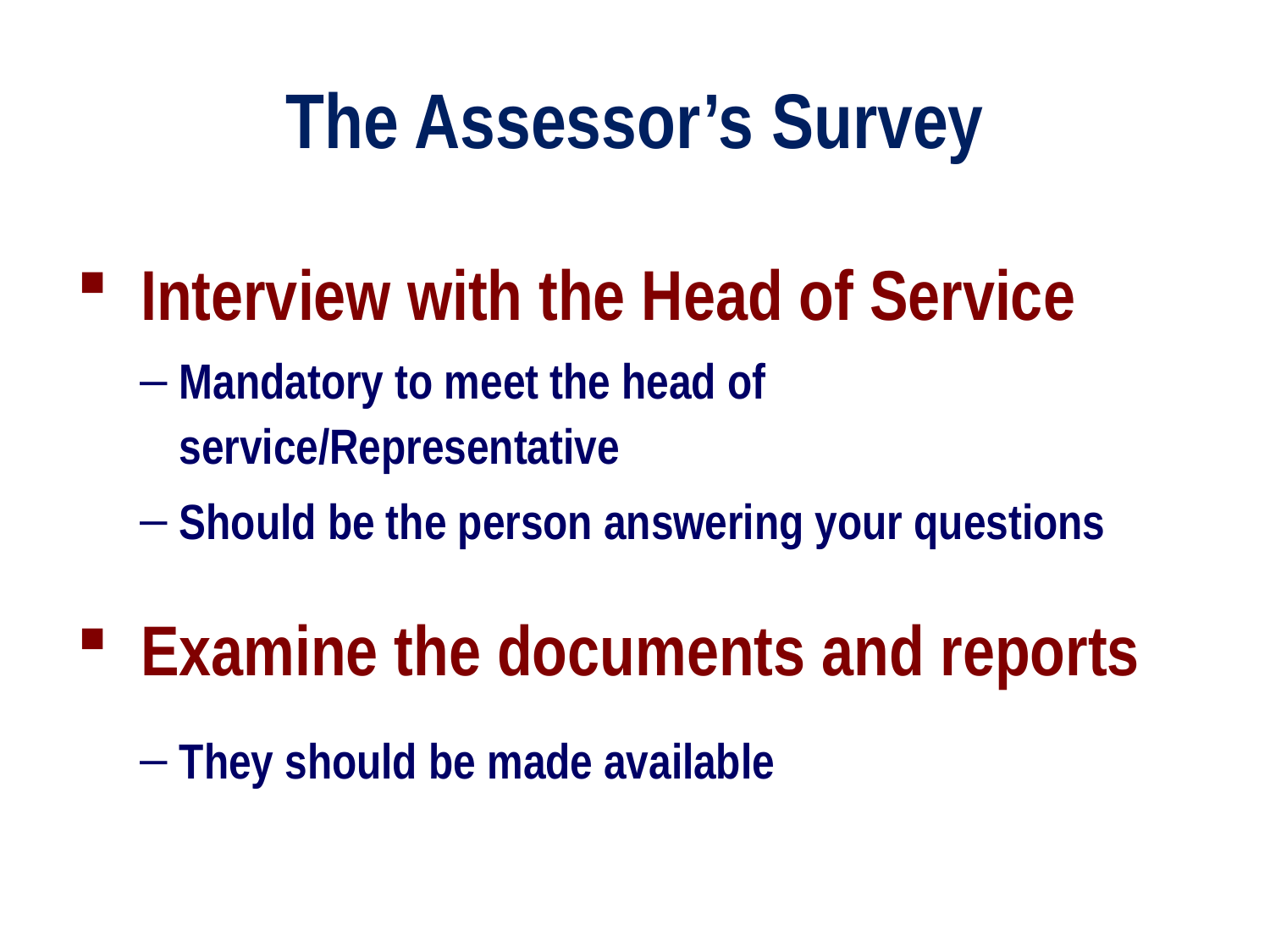

# The Assessor’s Survey
Interview with the Head of Service
Mandatory to meet the head of service/Representative
Should be the person answering your questions
Examine the documents and reports
They should be made available